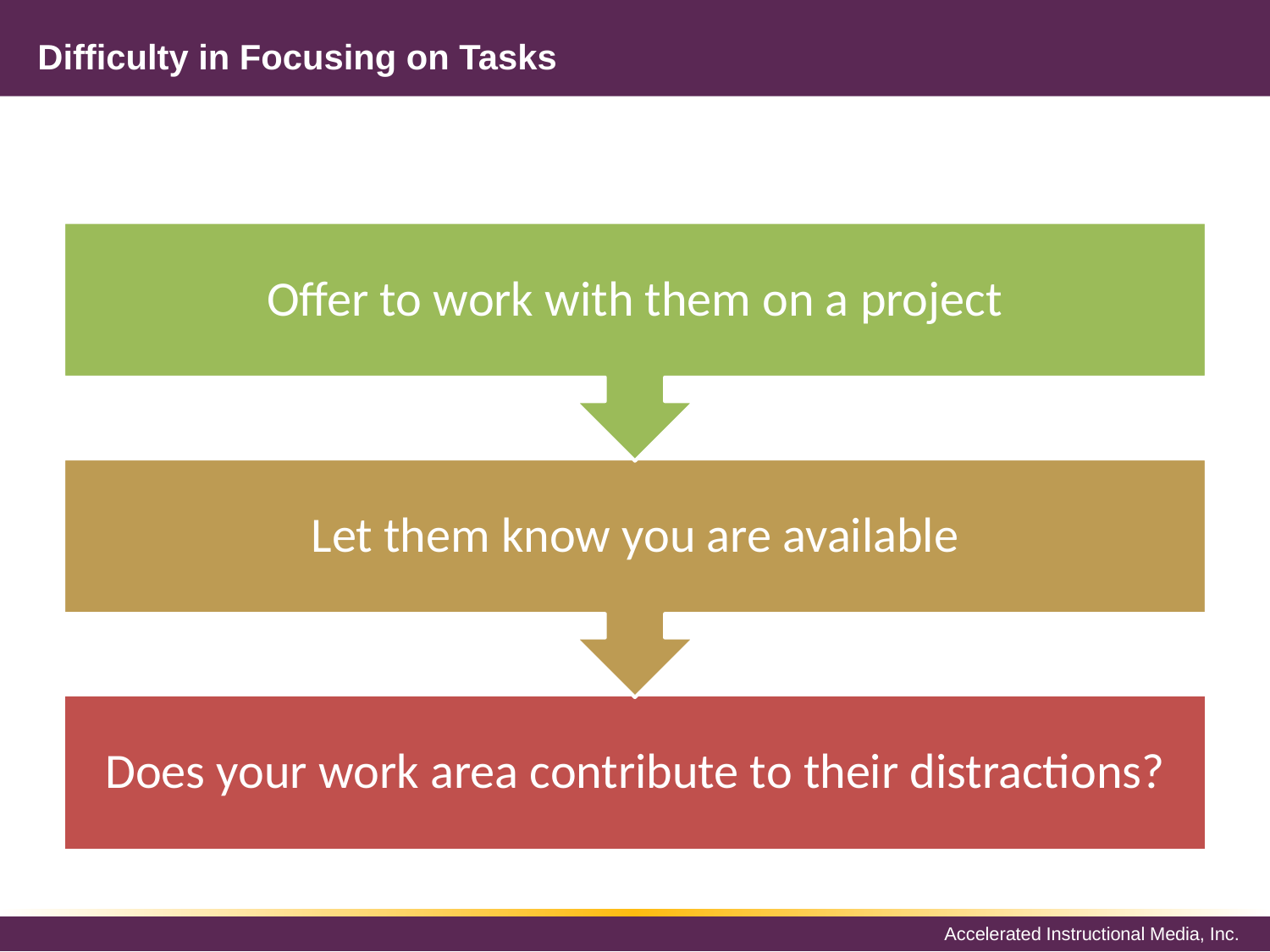

# Difficulty in Focusing on Tasks

Offer to work with them on a project
Let them know you are available
Does your work area contribute to their distractions?